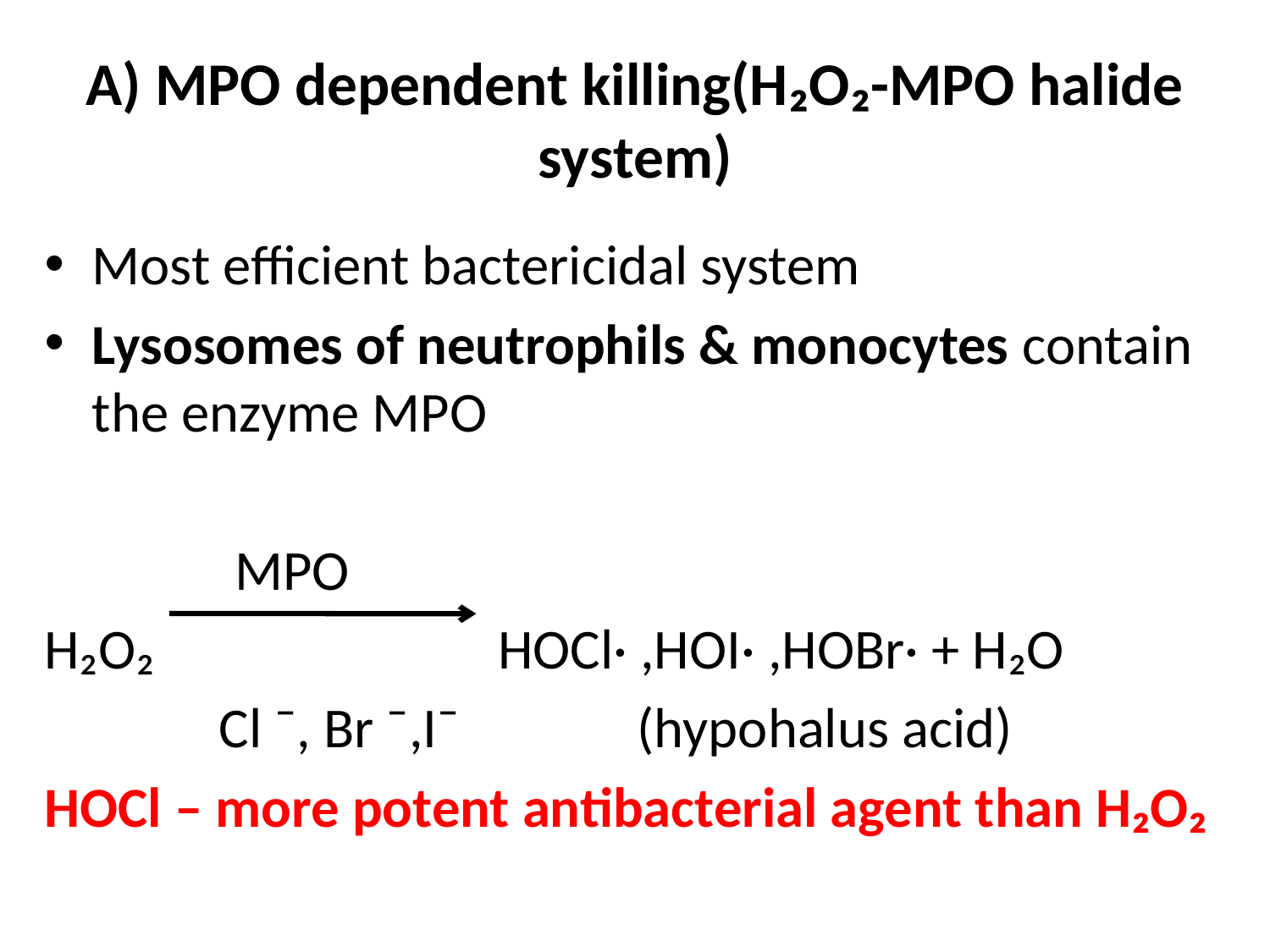

# A) MPO dependent killing(H₂O₂-MPO halide system)
Most efficient bactericidal system
Lysosomes of neutrophils & monocytes contain the enzyme MPO

               MPO
H₂O₂                           HOCl· ,HOI· ,HOBr· + H₂O
		Cl ¯, Br ¯,I¯              (hypohalus acid)
HOCl – more potent antibacterial agent than H₂O₂